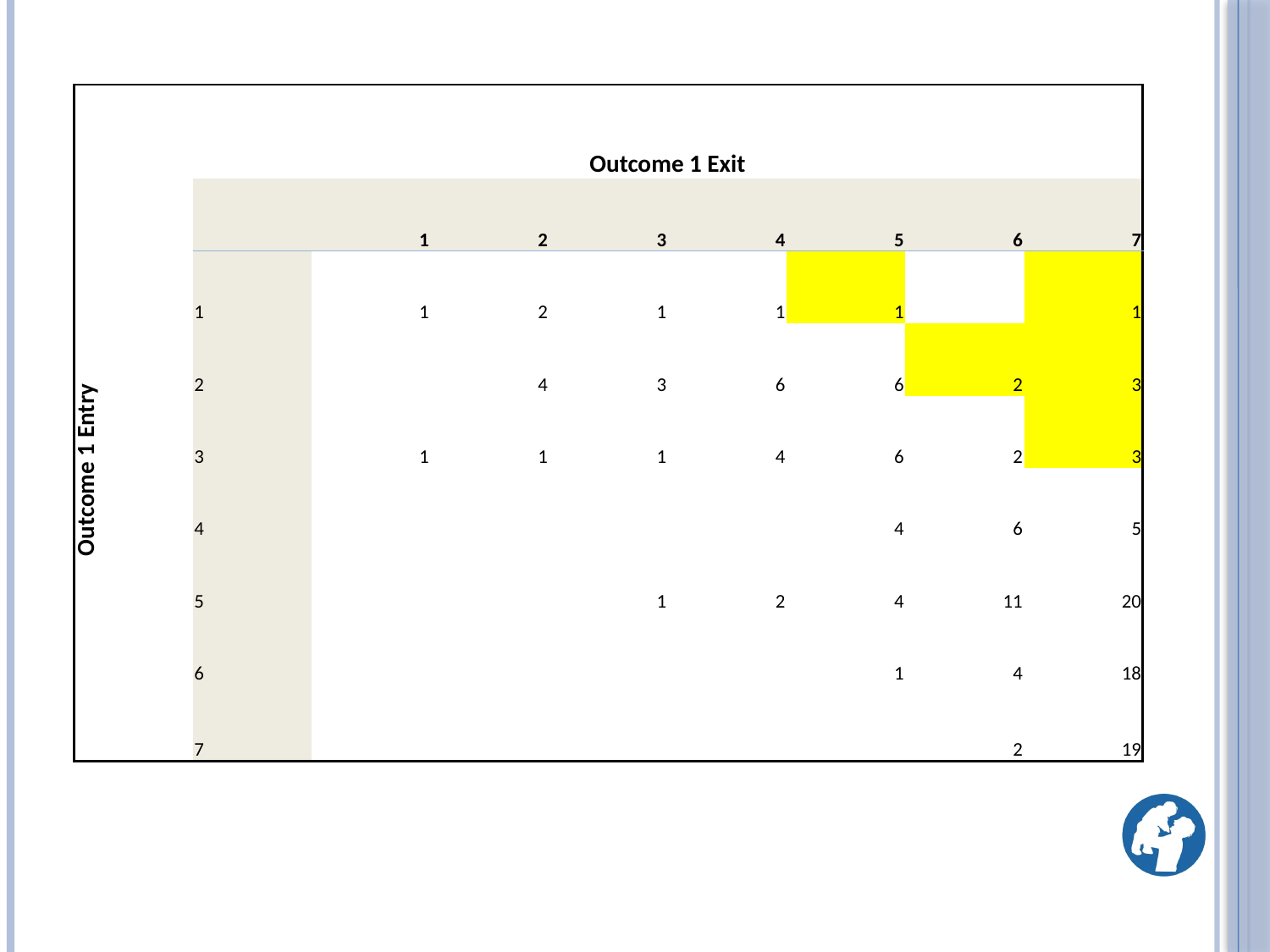

|  | Outcome 1 Exit |  |  |  |  |  |  |  |
| --- | --- | --- | --- | --- | --- | --- | --- | --- |
| Outcome 1 Entry |  | 1 | 2 | 3 | 4 | 5 | 6 | 7 |
|  | 1 | 1 | 2 | 1 | 1 | 1 |  | 1 |
|  | 2 |  | 4 | 3 | 6 | 6 | 2 | 3 |
|  | 3 | 1 | 1 | 1 | 4 | 6 | 2 | 3 |
|  | 4 |  |  |  |  | 4 | 6 | 5 |
|  | 5 |  |  | 1 | 2 | 4 | 11 | 20 |
|  | 6 |  |  |  |  | 1 | 4 | 18 |
|  | 7 |  |  |  |  |  | 2 | 19 |